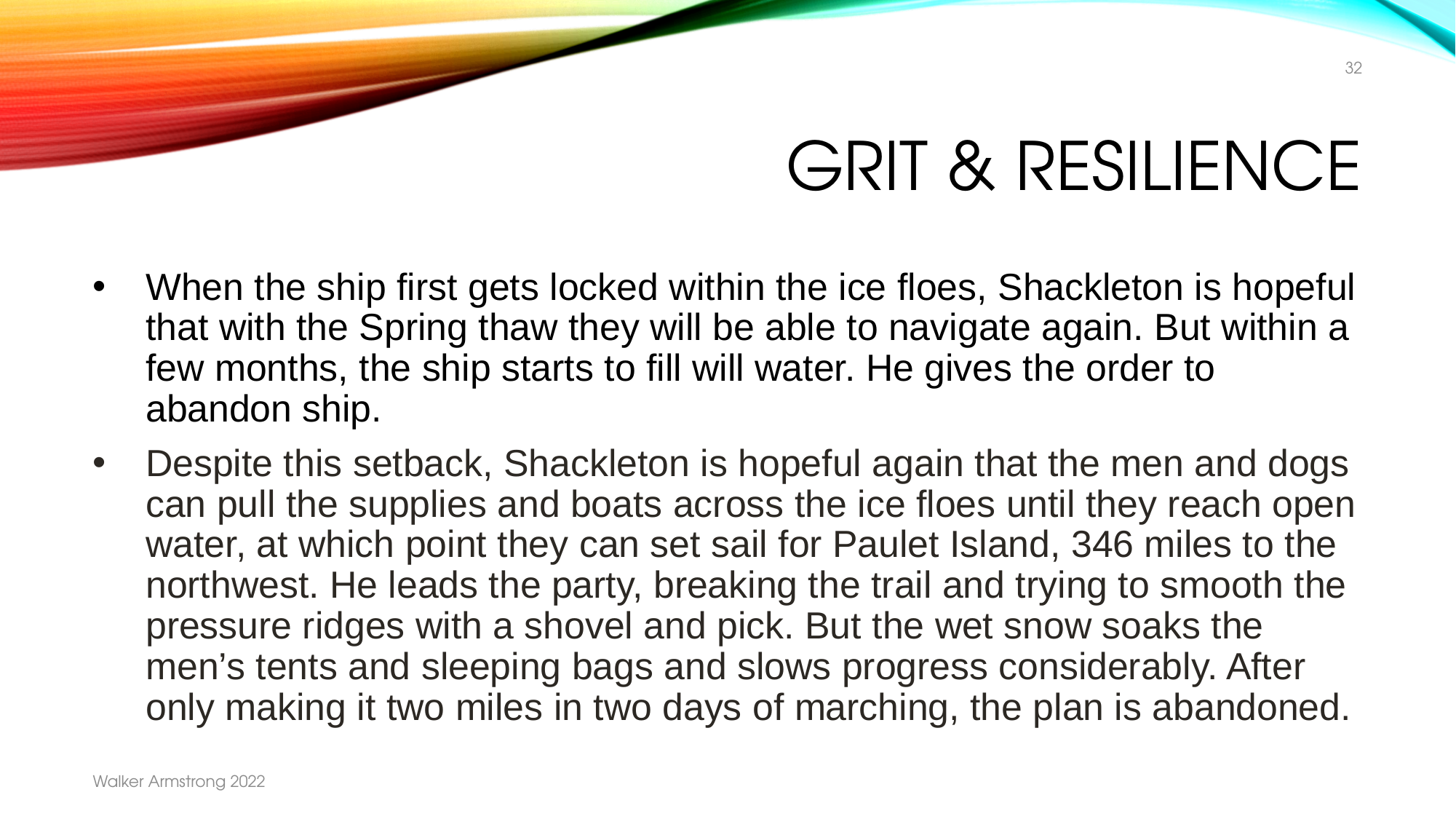

32
# grit & Resilience
When the ship first gets locked within the ice floes, Shackleton is hopeful that with the Spring thaw they will be able to navigate again. But within a few months, the ship starts to fill will water. He gives the order to abandon ship.
Despite this setback, Shackleton is hopeful again that the men and dogs can pull the supplies and boats across the ice floes until they reach open water, at which point they can set sail for Paulet Island, 346 miles to the northwest. He leads the party, breaking the trail and trying to smooth the pressure ridges with a shovel and pick. But the wet snow soaks the men’s tents and sleeping bags and slows progress considerably. After only making it two miles in two days of marching, the plan is abandoned.

Walker Armstrong 2022